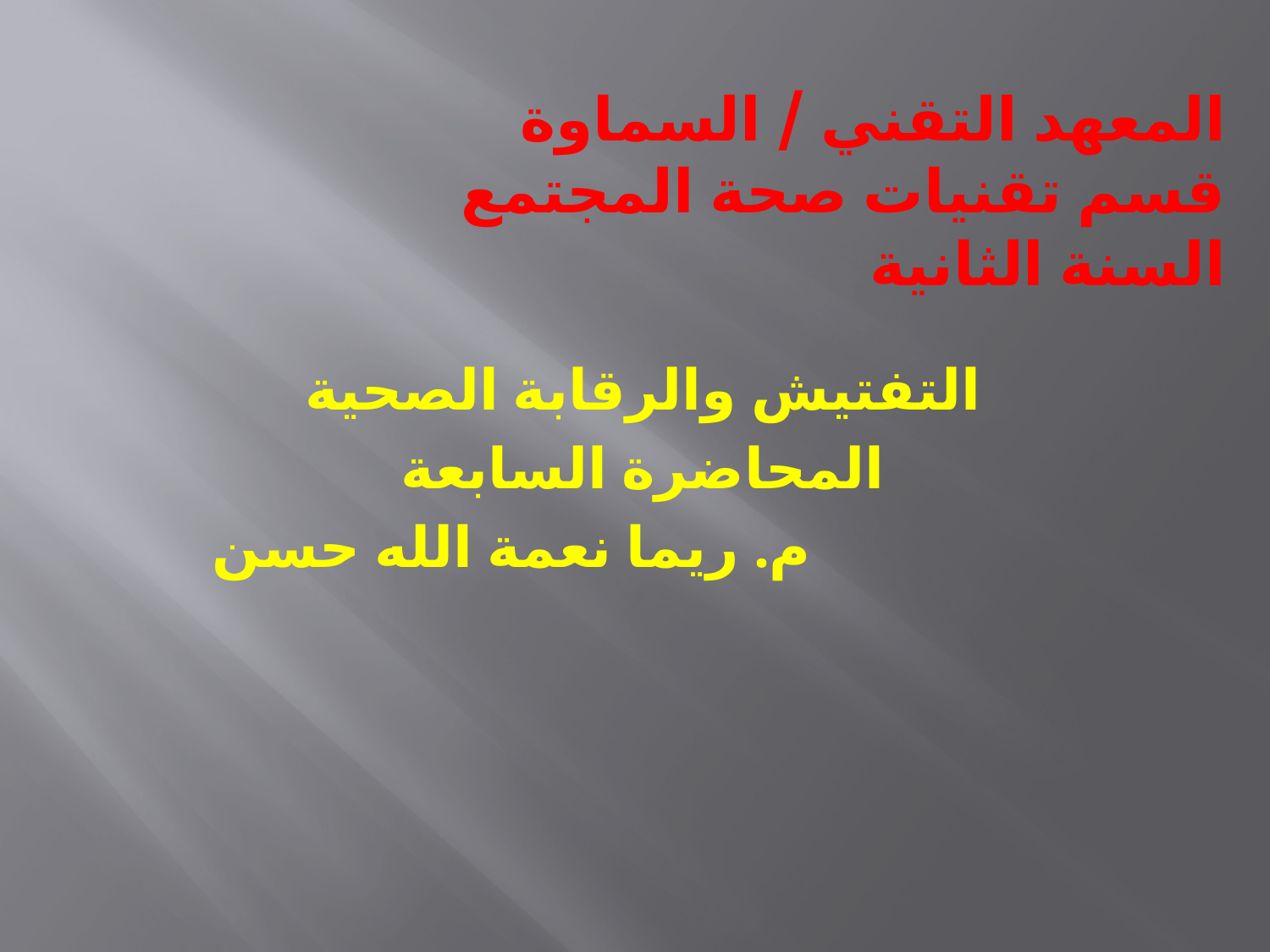

# المعهد التقني / السماوة قسم تقنيات صحة المجتمع السنة الثانية
التفتيش والرقابة الصحية
المحاضرة السابعة
                  م. ريما نعمة الله حسن